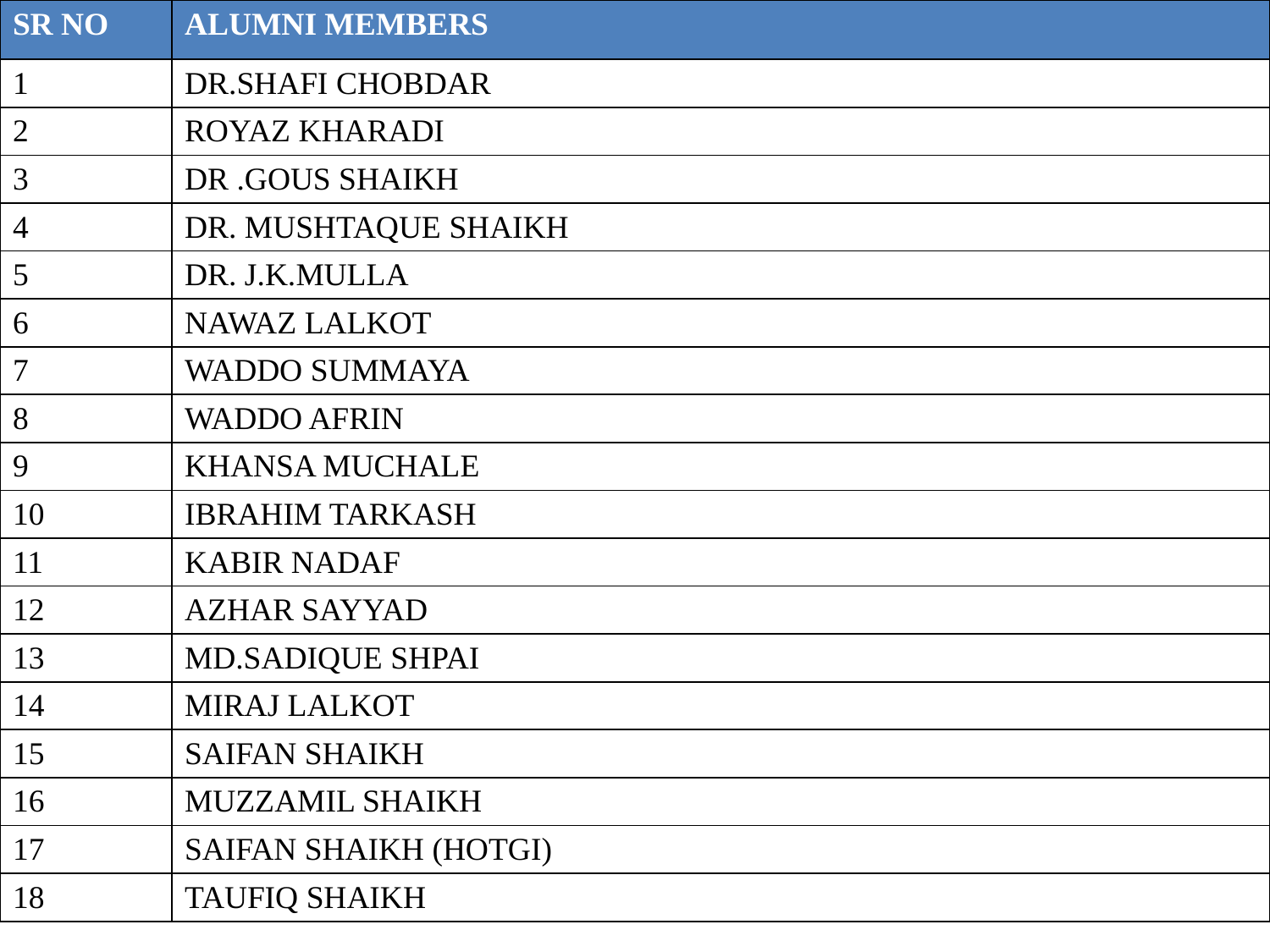

| SR NO | ALUMNI MEMBERS |
| --- | --- |
| 1 | DR.SHAFI CHOBDAR |
| 2 | ROYAZ KHARADI |
| 3 | DR .GOUS SHAIKH |
| 4 | DR. MUSHTAQUE SHAIKH |
| 5 | DR. J.K.MULLA |
| 6 | NAWAZ LALKOT |
| 7 | WADDO SUMMAYA |
| 8 | WADDO AFRIN |
| 9 | KHANSA MUCHALE |
| 10 | IBRAHIM TARKASH |
| 11 | KABIR NADAF |
| 12 | AZHAR SAYYAD |
| 13 | MD.SADIQUE SHPAI |
| 14 | MIRAJ LALKOT |
| 15 | SAIFAN SHAIKH |
| 16 | MUZZAMIL SHAIKH |
| 17 | SAIFAN SHAIKH (HOTGI) |
| 18 | TAUFIQ SHAIKH |